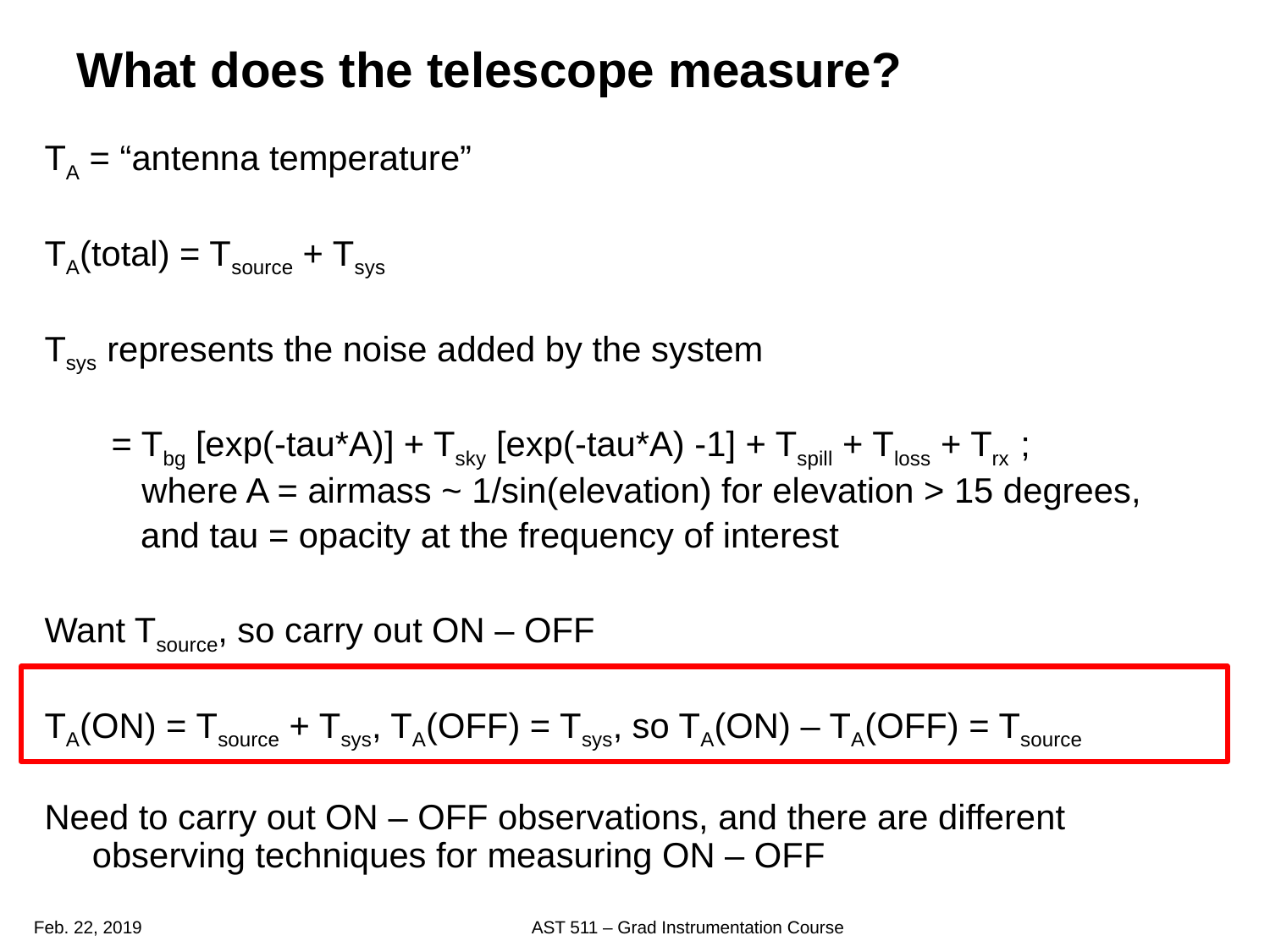

# What does the telescope measure?

TA = “antenna temperature”

TA(total) = Tsource + Tsys

Tsys represents the noise added by the system

	  = Tbg [exp(-tau*A)] + Tsky [exp(-tau*A) -1] + Tspill + Tloss + Trx  ;
          where A = airmass ~ 1/sin(elevation) for elevation > 15 degrees,
	     and tau = opacity at the frequency of interest

Want Tsource, so carry out ON – OFF

TA(ON) = Tsource + Tsys, TA(OFF) = Tsys, so TA(ON) – TA(OFF) = Tsource

Need to carry out ON – OFF observations, and there are different observing techniques for measuring ON – OFF

Feb. 22, 2019
AST 511 – Grad Instrumentation Course